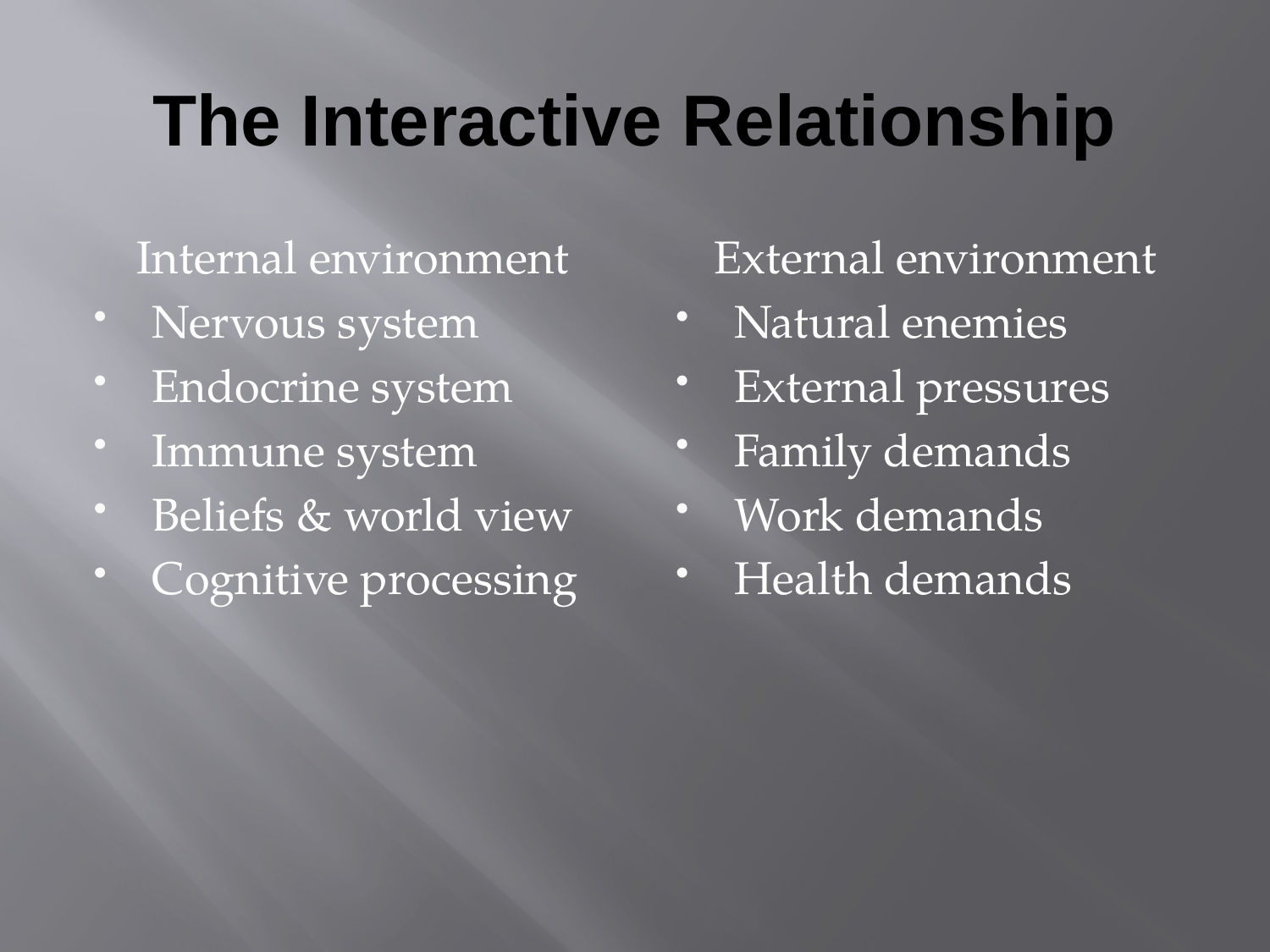

# The Interactive Relationship
Internal environment
Nervous system
Endocrine system
Immune system
Beliefs & world view
Cognitive processing
External environment
Natural enemies
External pressures
Family demands
Work demands
Health demands